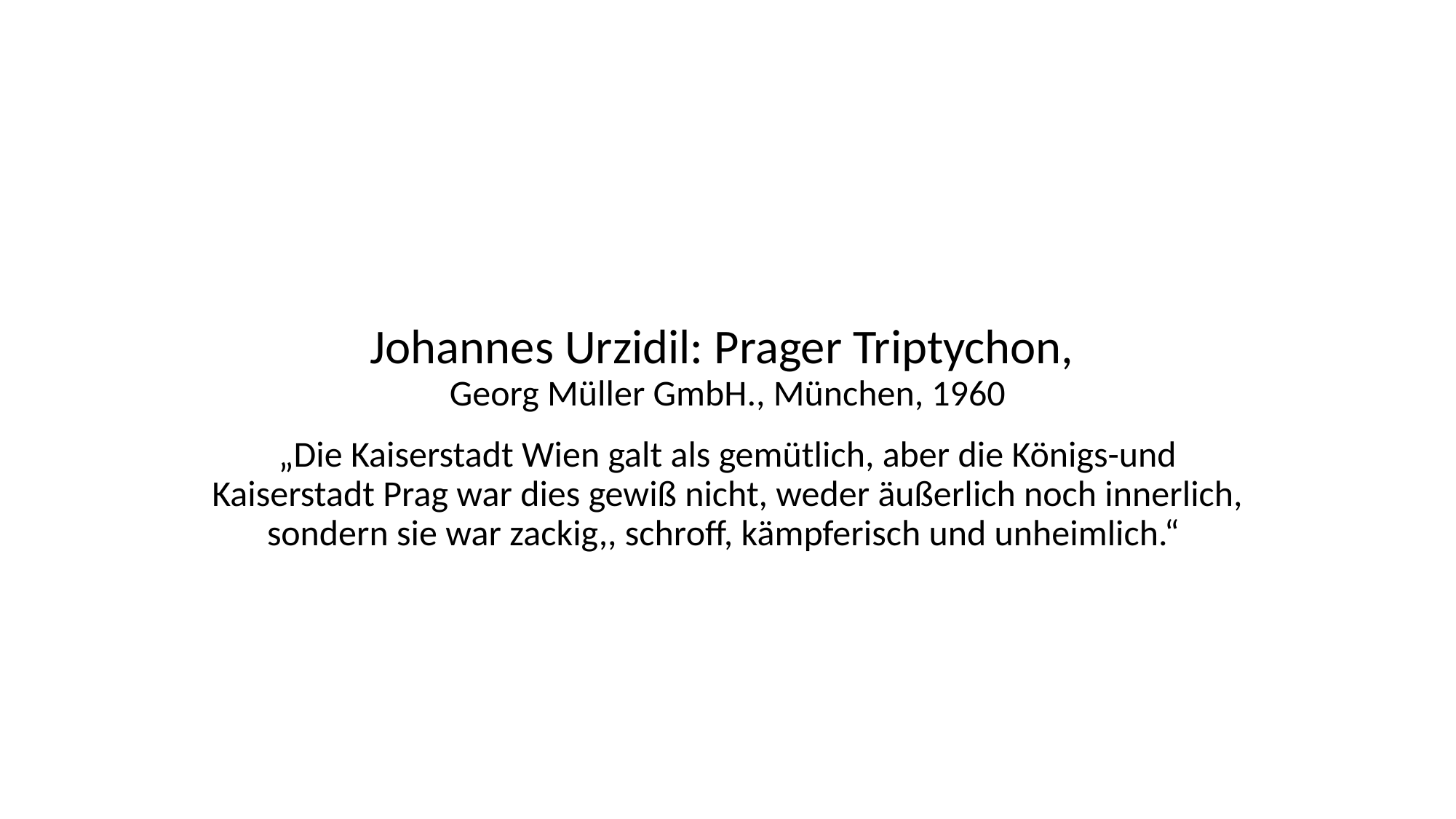

# Johannes Urzidil: Prager Triptychon, Georg Müller GmbH., München, 1960
„Die Kaiserstadt Wien galt als gemütlich, aber die Königs-und Kaiserstadt Prag war dies gewiß nicht, weder äußerlich noch innerlich, sondern sie war zackig,, schroff, kämpferisch und unheimlich.“